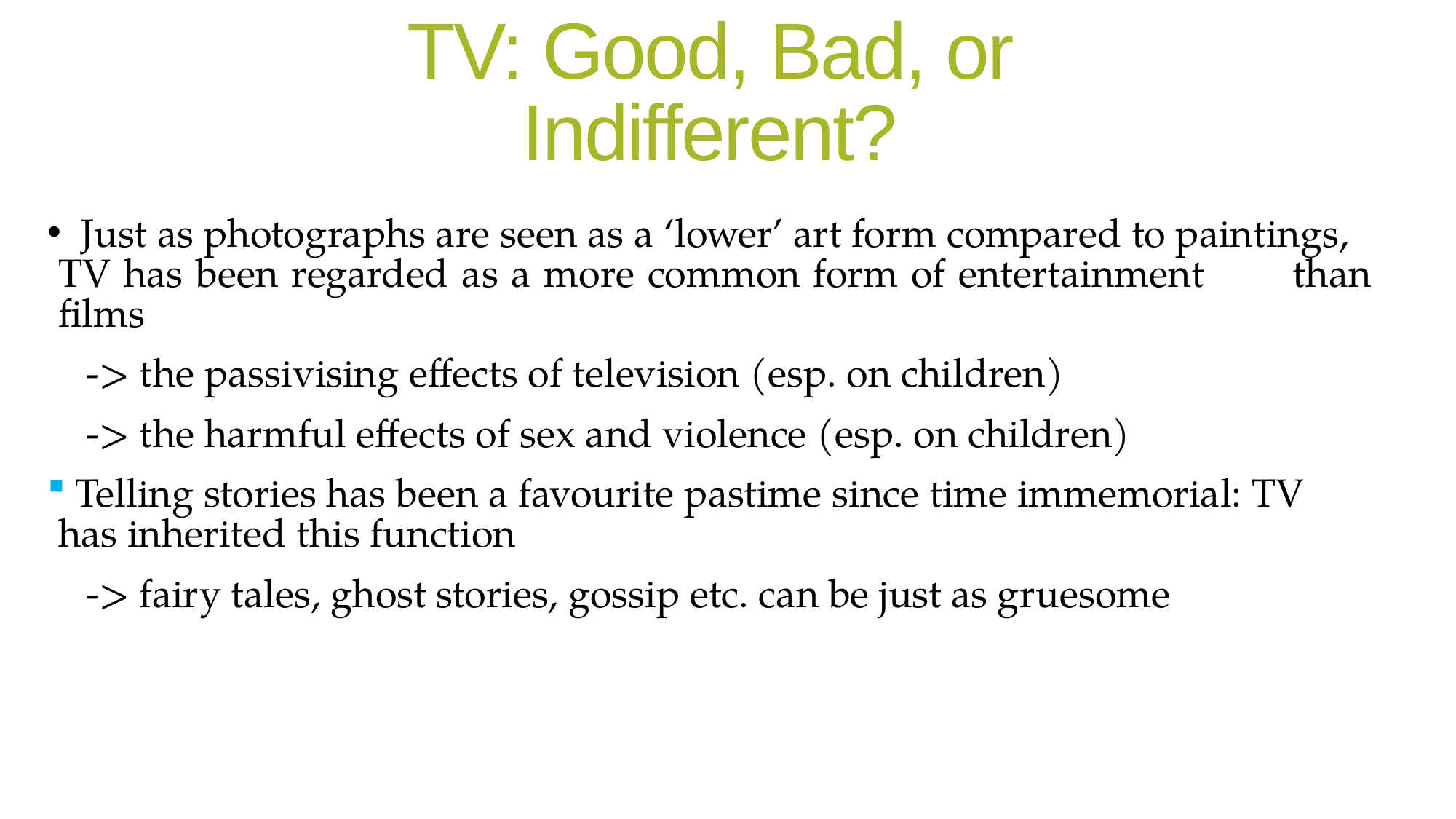

# TV: Good, Bad, or Indifferent?
  Just as photographs are seen as a ‘lower’ art form compared to paintings, 	TV has been regarded as a more common form of entertainment 	than films
    -> the passivising effects of television (esp. on children)
    -> the harmful effects of sex and violence (esp. on children)
 Telling stories has been a favourite pastime since time immemorial: TV 	has inherited this function
    -> fairy tales, ghost stories, gossip etc. can be just as gruesome